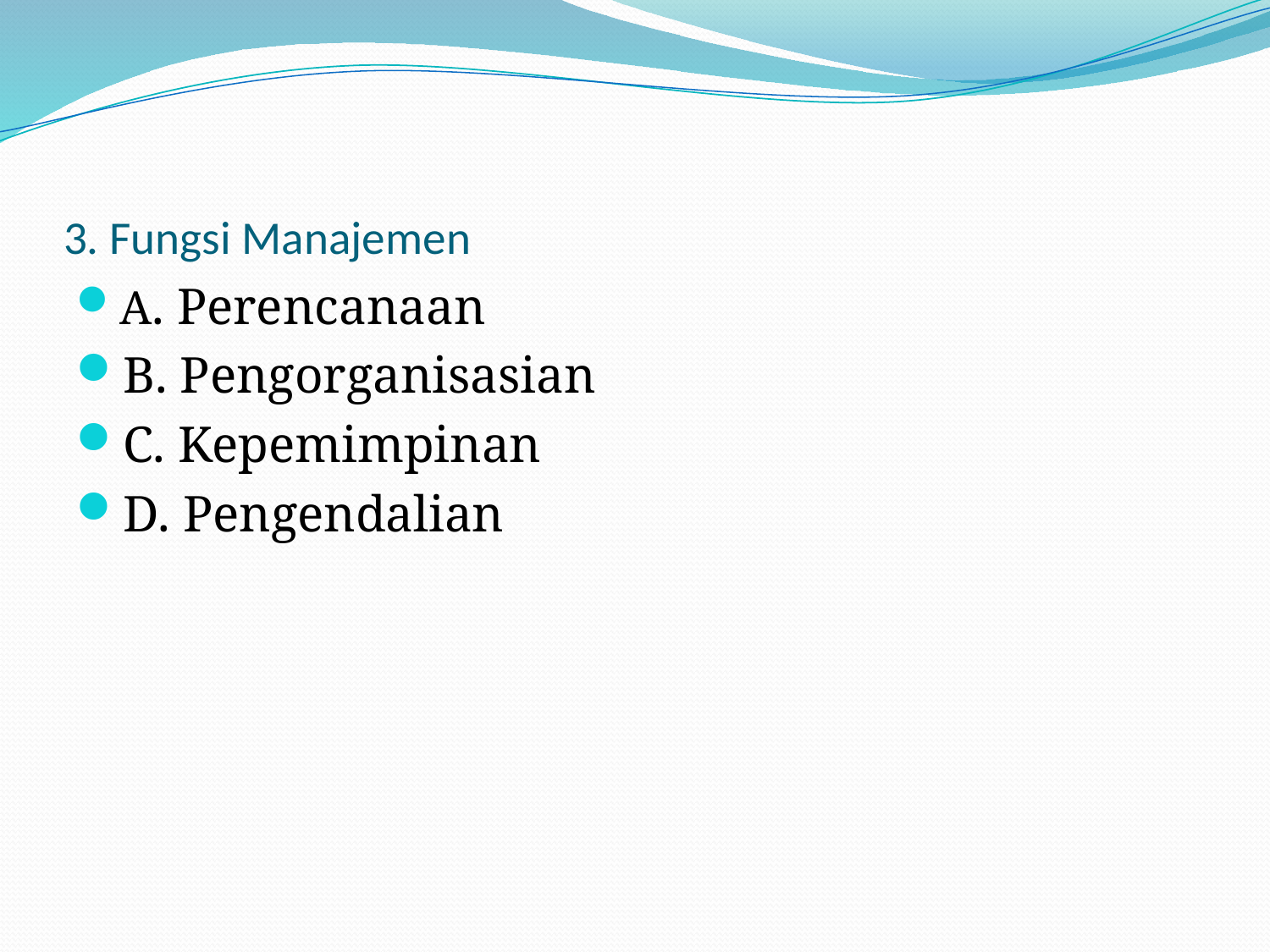

# 3. Fungsi Manajemen
A. Perencanaan
B. Pengorganisasian
C. Kepemimpinan
D. Pengendalian